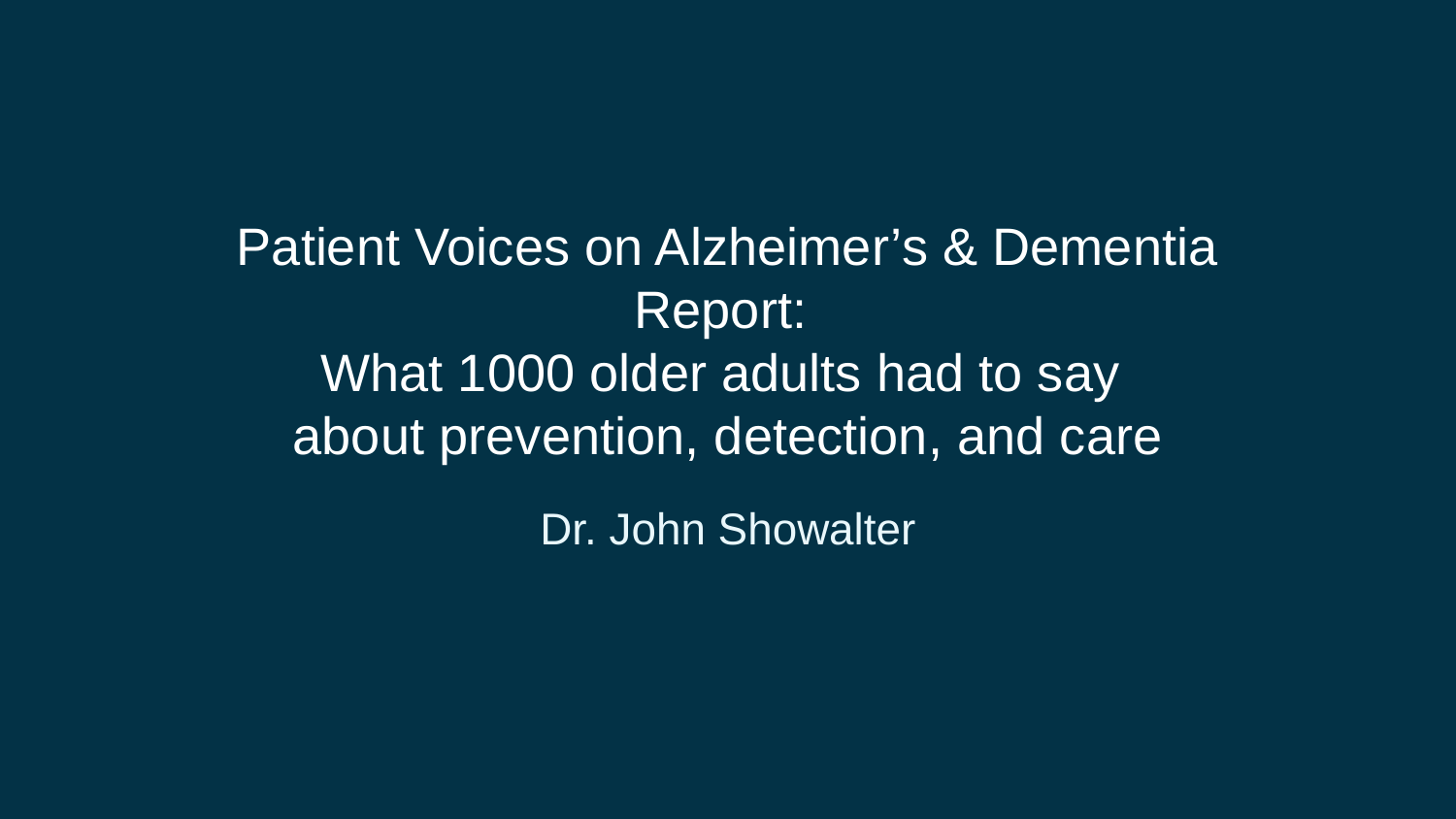

# Patient Voices on Alzheimer’s & Dementia Report: What 1000 older adults had to say about prevention, detection, and care
Dr. John Showalter